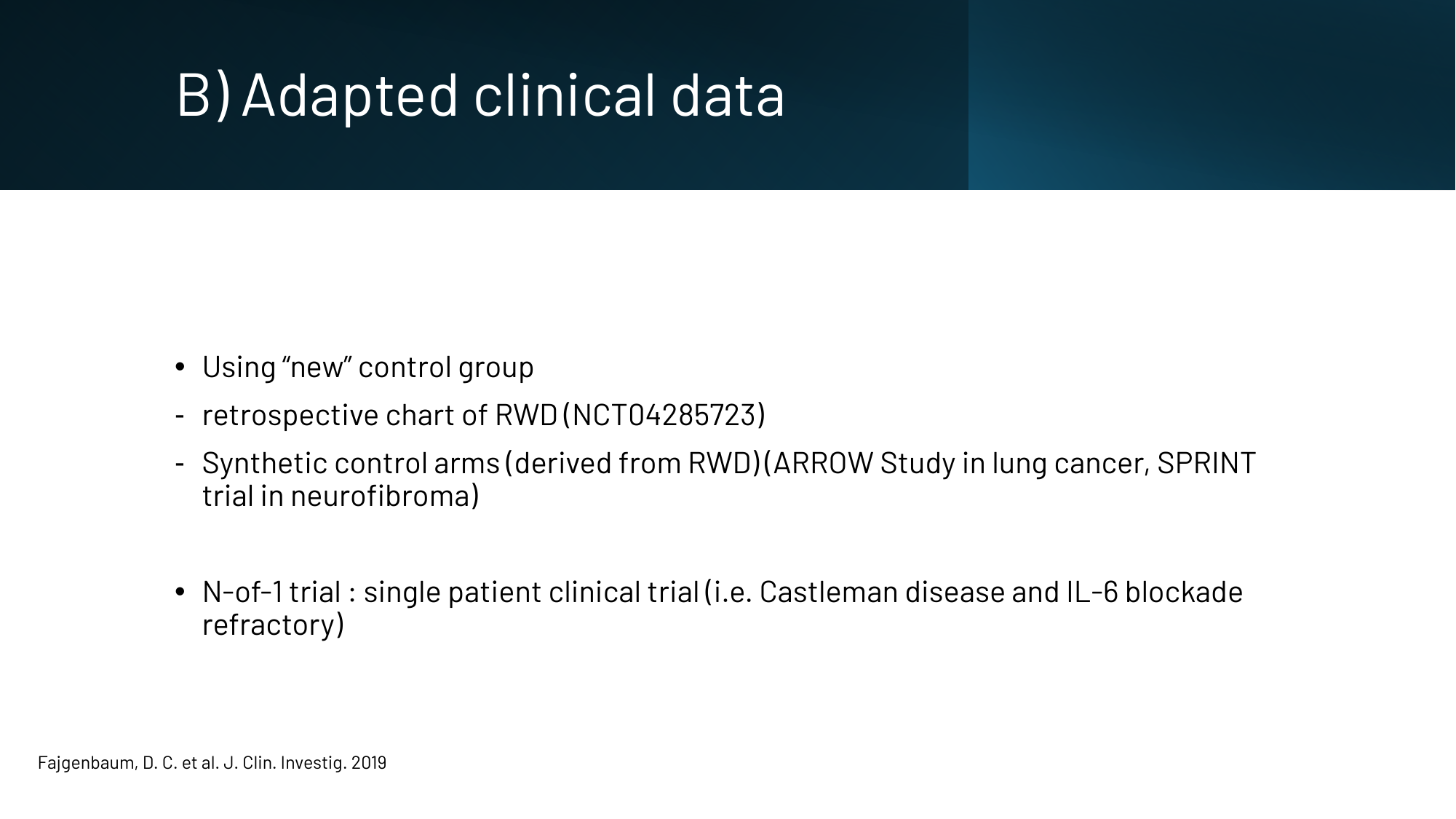

# B) Adapted clinical data
Using “new” control group
retrospective chart of RWD (NCT04285723)
Synthetic control arms (derived from RWD) (ARROW Study in lung cancer, SPRINT trial in neurofibroma)

N-of-1 trial : single patient clinical trial (i.e. Castleman disease and IL-6 blockade refractory)
Fajgenbaum, D. C. et al. J. Clin. Investig. 2019